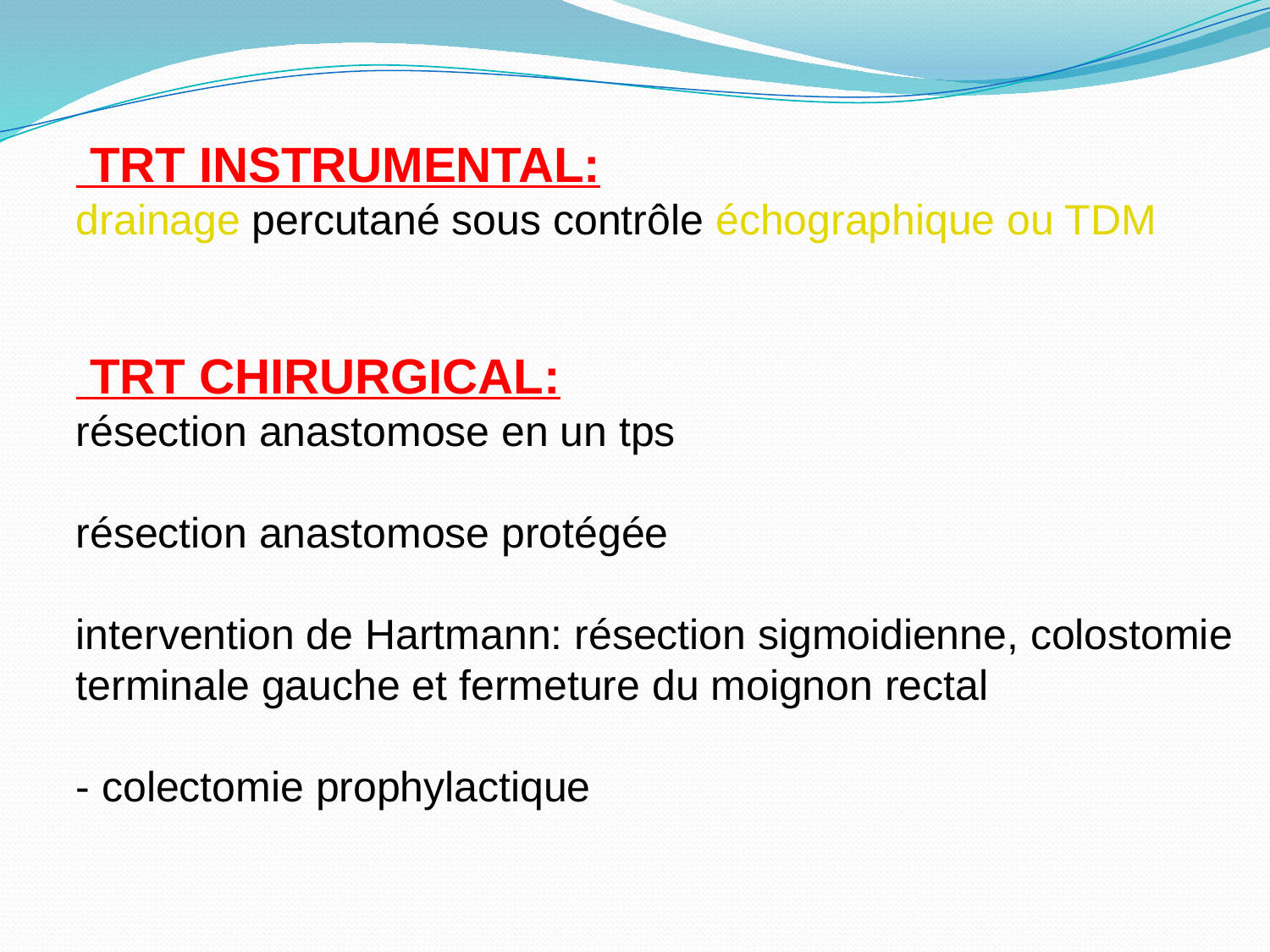

TRT INSTRUMENTAL:
drainage percutané sous contrôle échographique ou TDM

 TRT CHIRURGICAL:
résection anastomose en un tps

résection anastomose protégée

intervention de Hartmann: résection sigmoidienne, colostomie terminale gauche et fermeture du moignon rectal

- colectomie prophylactique